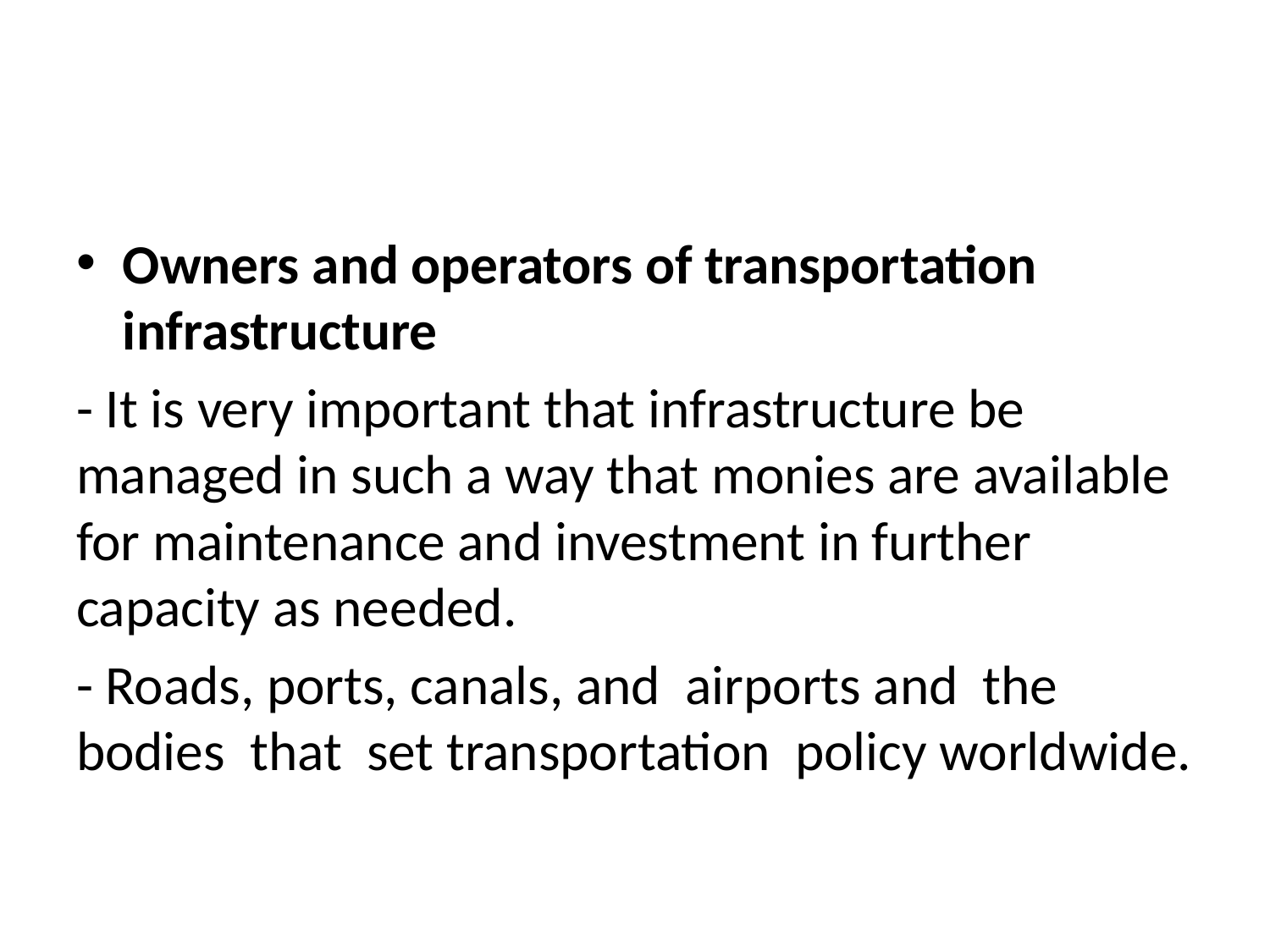

#
Owners and operators of transportation infrastructure
- It is very important that infrastructure be managed in such a way that monies are available for maintenance and investment in further capacity as needed.
- Roads, ports, canals, and  airports and  the  bodies  that  set transportation  policy worldwide.